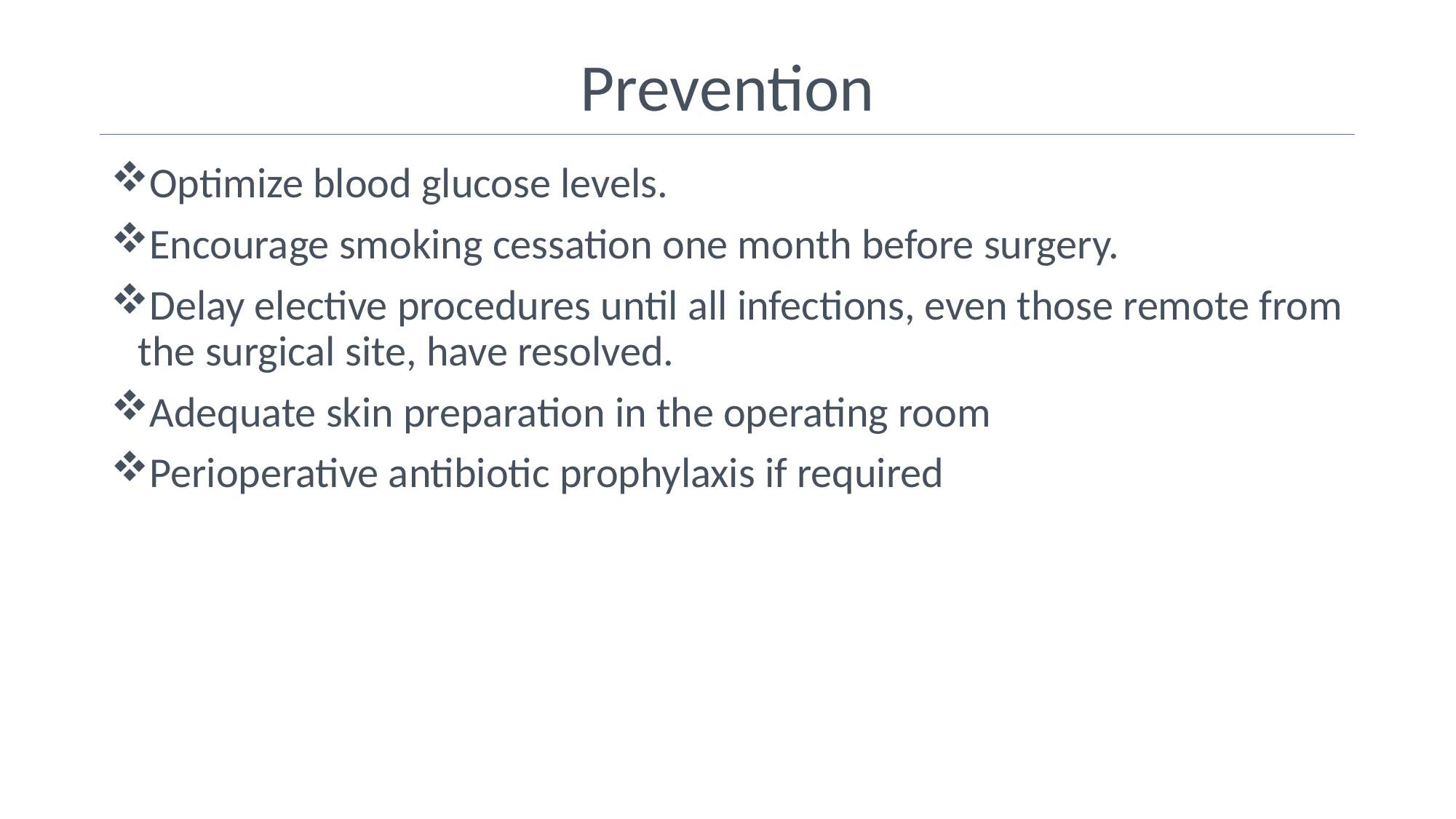

# Prevention
Optimize blood glucose levels.
Encourage smoking cessation one month before surgery.
Delay elective procedures until all infections, even those remote from the surgical site, have resolved.
Adequate skin preparation in the operating room
Perioperative antibiotic prophylaxis if required